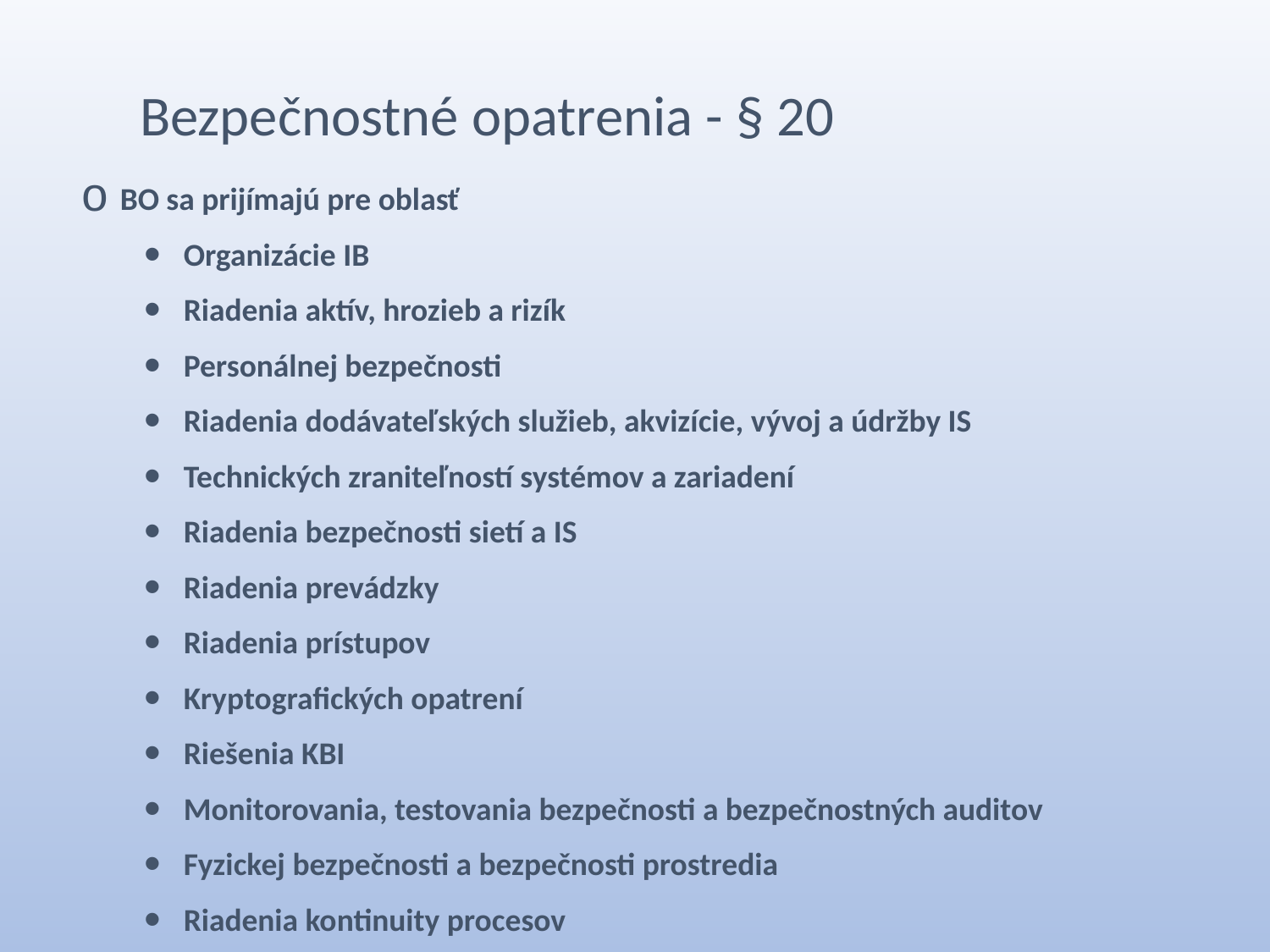

Bezpečnostné opatrenia - § 20
BO sa prijímajú pre oblasť
Organizácie IB
Riadenia aktív, hrozieb a rizík
Personálnej bezpečnosti
Riadenia dodávateľských služieb, akvizície, vývoj a údržby IS
Technických zraniteľností systémov a zariadení
Riadenia bezpečnosti sietí a IS
Riadenia prevádzky
Riadenia prístupov
Kryptografických opatrení
Riešenia KBI
Monitorovania, testovania bezpečnosti a bezpečnostných auditov
Fyzickej bezpečnosti a bezpečnosti prostredia
Riadenia kontinuity procesov